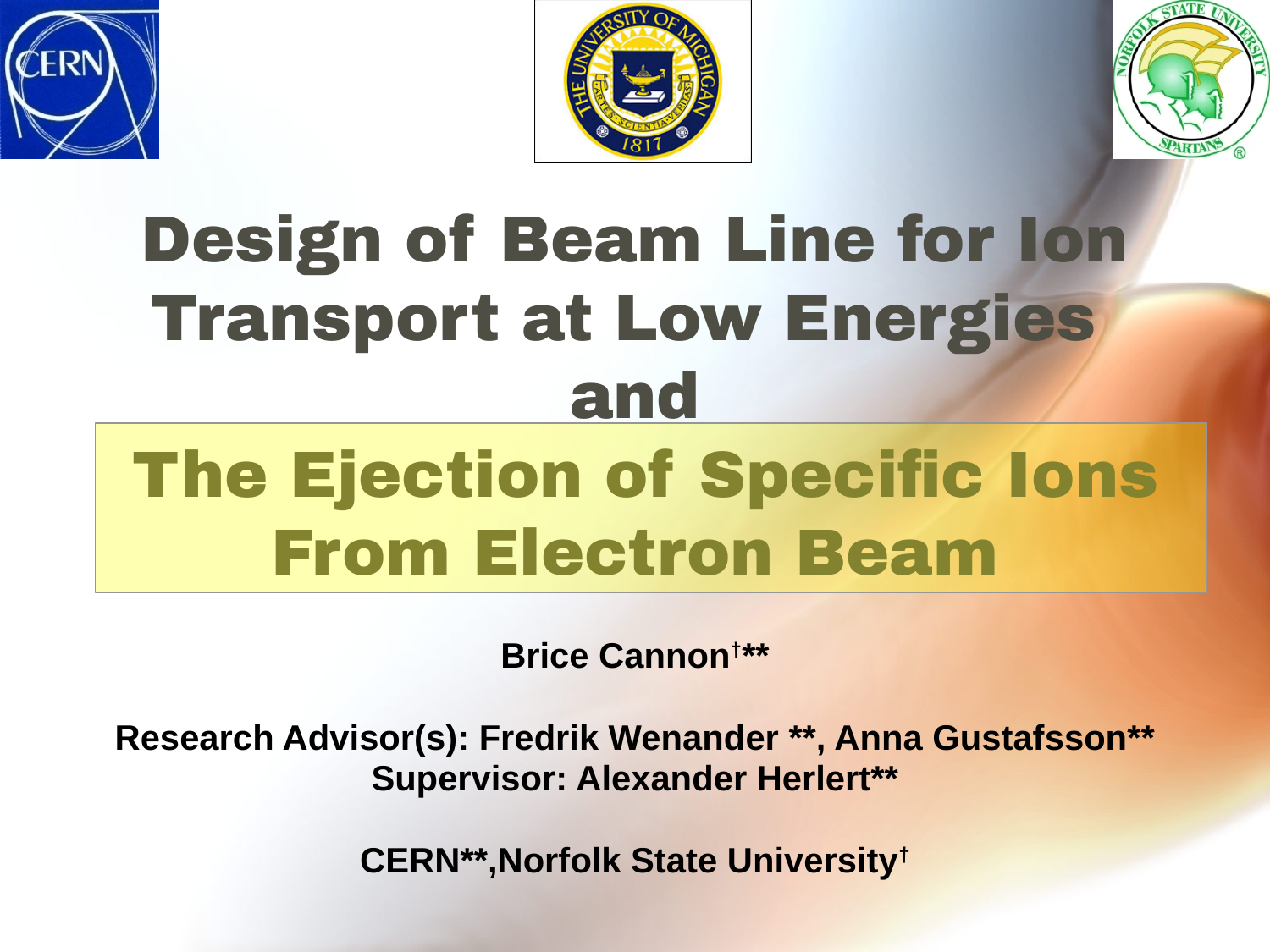

# Design of Beam Line for Ion Transport at Low Energies and The Ejection of Specific Ions From Electron Beam

Brice Cannon†**

Research Advisor(s): Fredrik Wenander **, Anna Gustafsson**
Supervisor: Alexander Herlert**

CERN**,Norfolk State University†